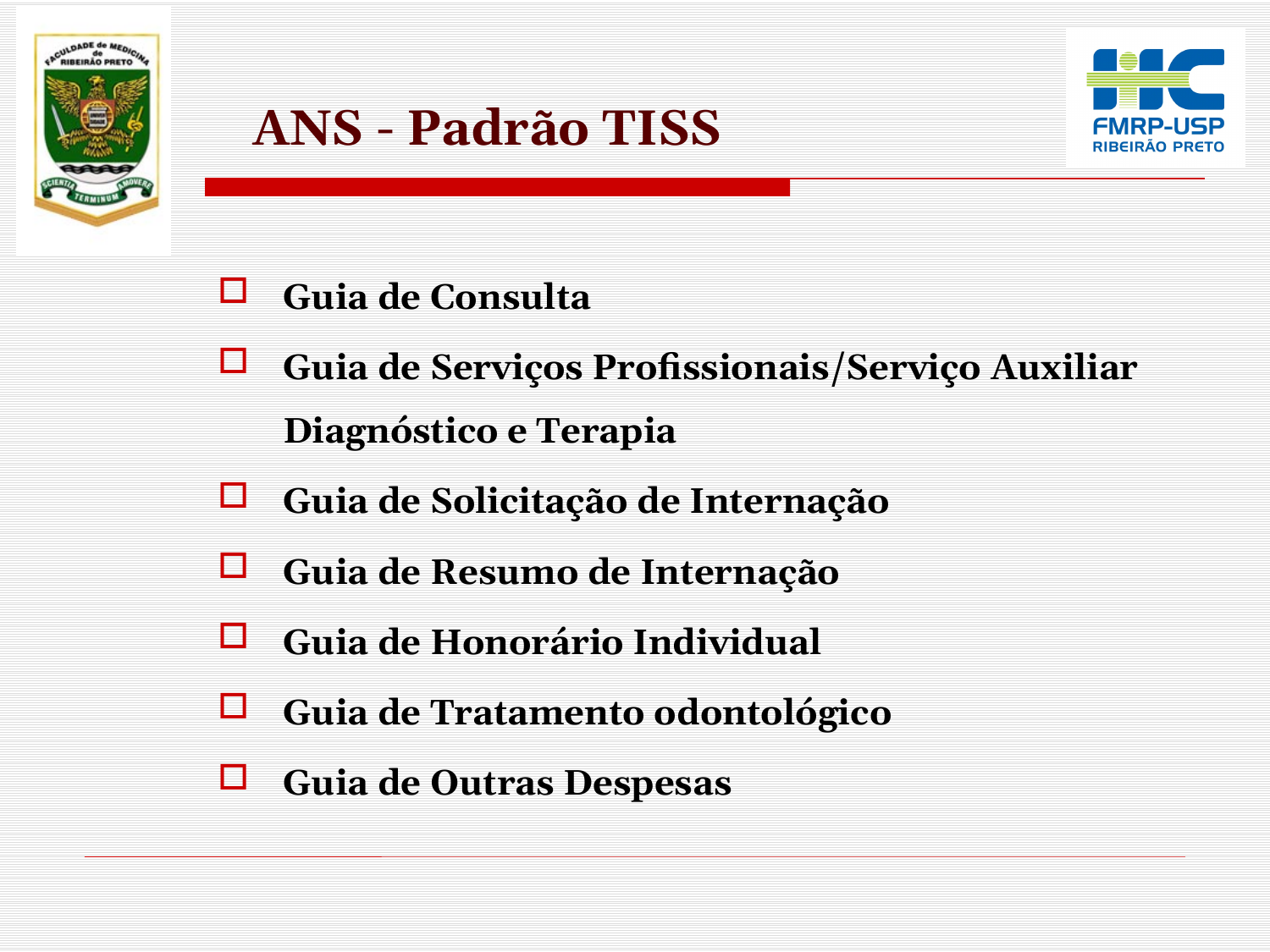

# ANS - Padrão TISS
Guia de Consulta
Guia de Serviços Profissionais/Serviço Auxiliar Diagnóstico e Terapia
Guia de Solicitação de Internação
Guia de Resumo de Internação
Guia de Honorário Individual
Guia de Tratamento odontológico
Guia de Outras Despesas